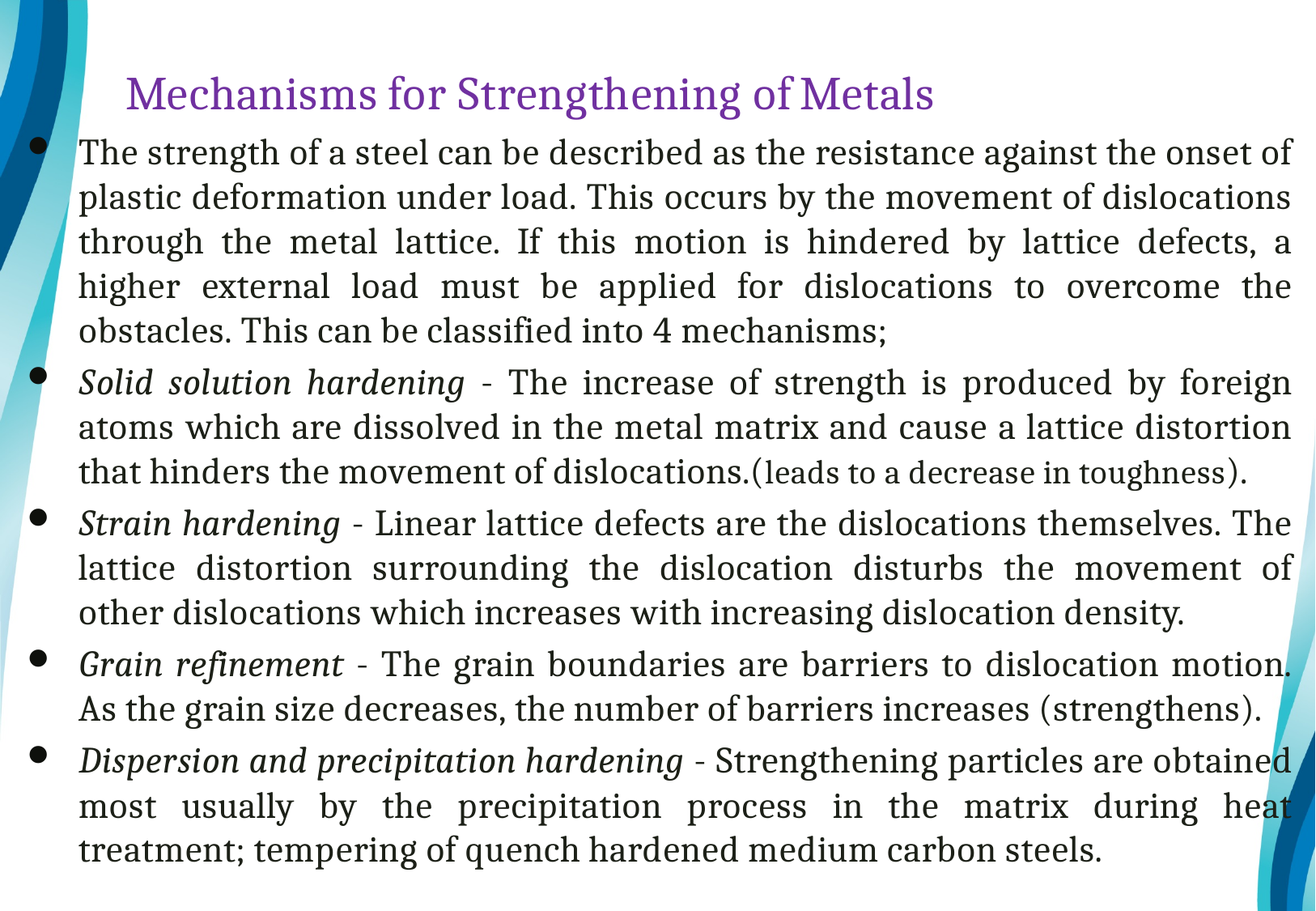

# Mechanisms for Strengthening of Metals
The strength of a steel can be described as the resistance against the onset of plastic deformation under load. This occurs by the movement of dislocations through the metal lattice. If this motion is hindered by lattice defects, a higher external load must be applied for dislocations to overcome the obstacles. This can be classified into 4 mechanisms;
Solid solution hardening - The increase of strength is produced by foreign atoms which are dissolved in the metal matrix and cause a lattice distortion that hinders the movement of dislocations.(leads to a decrease in toughness).
Strain hardening - Linear lattice defects are the dislocations themselves. The lattice distortion surrounding the dislocation disturbs the movement of other dislocations which increases with increasing dislocation density.
Grain refinement - The grain boundaries are barriers to dislocation motion. As the grain size decreases, the number of barriers increases (strengthens).
Dispersion and precipitation hardening - Strengthening particles are obtained most usually by the precipitation process in the matrix during heat treatment; tempering of quench hardened medium carbon steels.